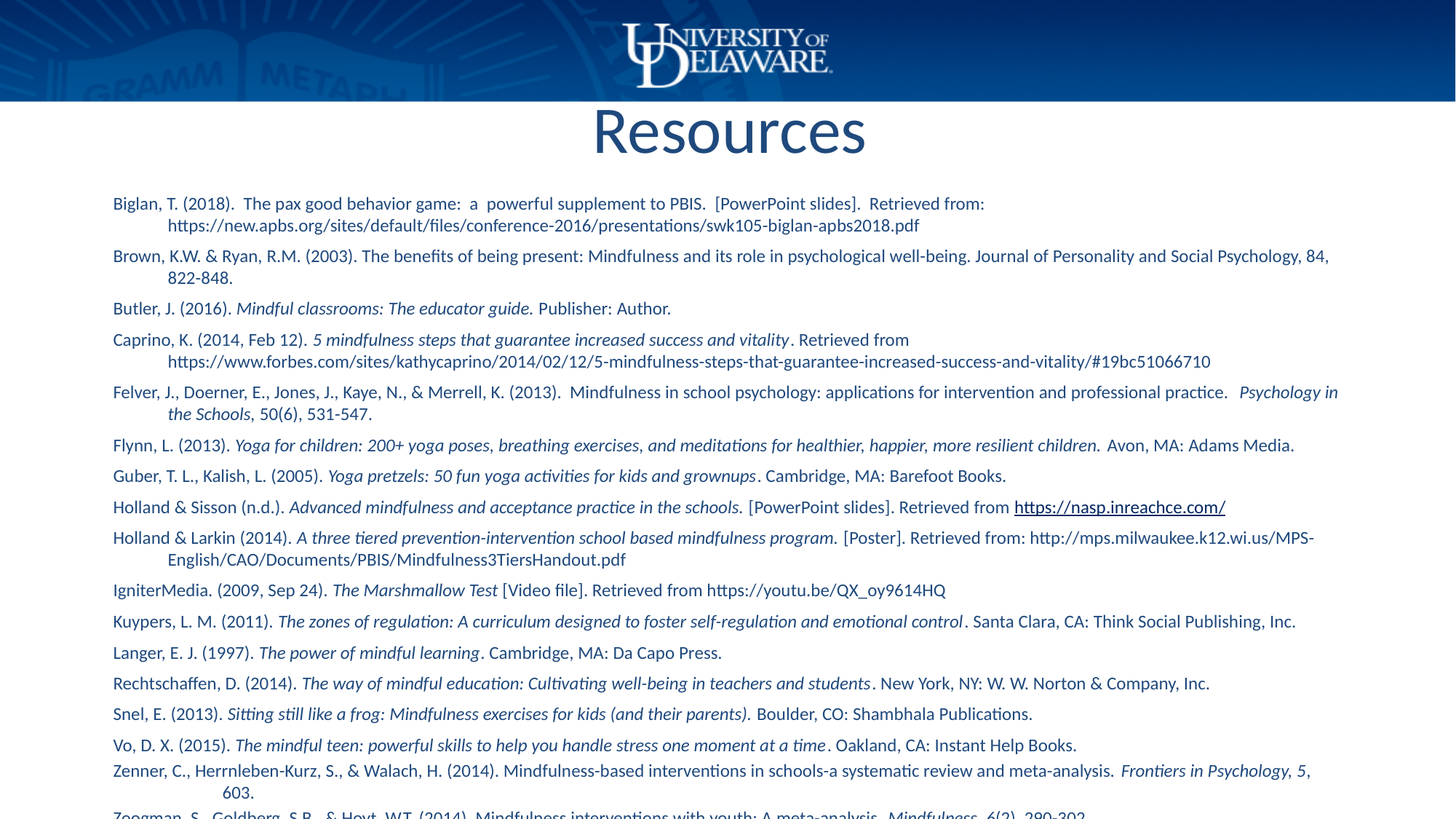

# Resources
Biglan, T. (2018).  The pax good behavior game:  a  powerful supplement to PBIS.  [PowerPoint slides].  Retrieved from:  https://new.apbs.org/sites/default/files/conference-2016/presentations/swk105-biglan-apbs2018.pdf
Brown, K.W. & Ryan, R.M. (2003). The benefits of being present: Mindfulness and its role in psychological well-being. Journal of Personality and Social Psychology, 84, 822-848.
Butler, J. (2016). Mindful classrooms: The educator guide. Publisher: Author.
Caprino, K. (2014, Feb 12). 5 mindfulness steps that guarantee increased success and vitality. Retrieved from https://www.forbes.com/sites/kathycaprino/2014/02/12/5-mindfulness-steps-that-guarantee-increased-success-and-vitality/#19bc51066710
Felver, J., Doerner, E., Jones, J., Kaye, N., & Merrell, K. (2013).  Mindfulness in school psychology: applications for intervention and professional practice.  Psychology in the Schools, 50(6), 531-547.
Flynn, L. (2013). Yoga for children: 200+ yoga poses, breathing exercises, and meditations for healthier, happier, more resilient children. Avon, MA: Adams Media.
Guber, T. L., Kalish, L. (2005). Yoga pretzels: 50 fun yoga activities for kids and grownups. Cambridge, MA: Barefoot Books.
Holland & Sisson (n.d.). Advanced mindfulness and acceptance practice in the schools. [PowerPoint slides]. Retrieved from https://nasp.inreachce.com/
Holland & Larkin (2014). A three tiered prevention-intervention school based mindfulness program. [Poster]. Retrieved from: http://mps.milwaukee.k12.wi.us/MPS-English/CAO/Documents/PBIS/Mindfulness3TiersHandout.pdf
IgniterMedia. (2009, Sep 24). The Marshmallow Test [Video file]. Retrieved from https://youtu.be/QX_oy9614HQ
Kuypers, L. M. (2011). The zones of regulation: A curriculum designed to foster self-regulation and emotional control. Santa Clara, CA: Think Social Publishing, Inc.
Langer, E. J. (1997). The power of mindful learning. Cambridge, MA: Da Capo Press.
Rechtschaffen, D. (2014). The way of mindful education: Cultivating well-being in teachers and students. New York, NY: W. W. Norton & Company, Inc.
Snel, E. (2013). Sitting still like a frog: Mindfulness exercises for kids (and their parents). Boulder, CO: Shambhala Publications.
Vo, D. X. (2015). The mindful teen: powerful skills to help you handle stress one moment at a time. Oakland, CA: Instant Help Books.
Zenner, C., Herrnleben-Kurz, S., & Walach, H. (2014). Mindfulness-based interventions in schools-a systematic review and meta-analysis. Frontiers in Psychology, 5, 	603.
Zoogman, S., Goldberg, S.B., & Hoyt, W.T. (2014). Mindfulness interventions with youth: A meta-analysis. Mindfulness, 6(2), 290-302.